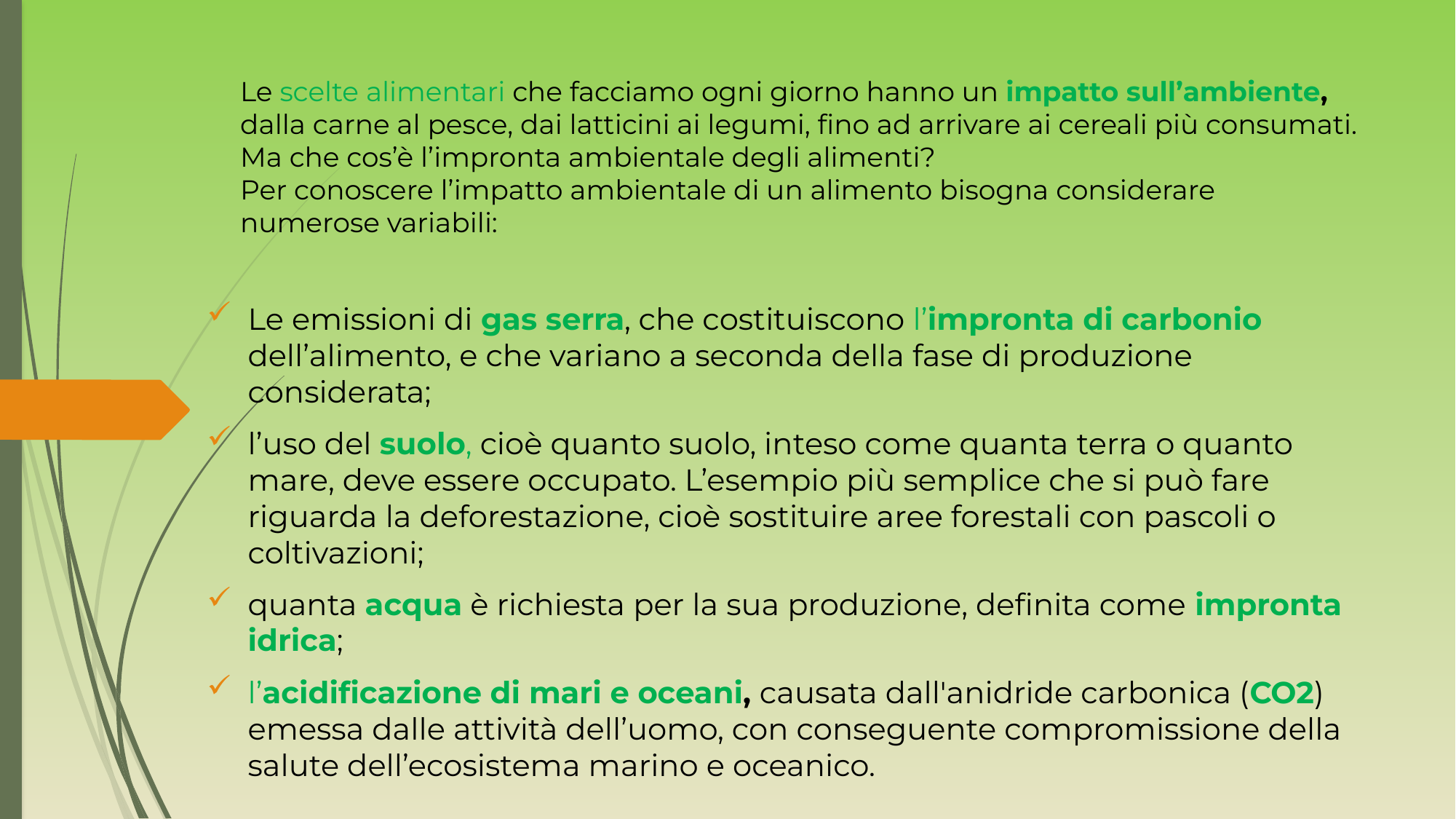

# Le scelte alimentari che facciamo ogni giorno hanno un impatto sull’ambiente, dalla carne al pesce, dai latticini ai legumi, fino ad arrivare ai cereali più consumati. Ma che cos’è l’impronta ambientale degli alimenti? Per conoscere l’impatto ambientale di un alimento bisogna considerare numerose variabili:
Le emissioni di gas serra, che costituiscono l’impronta di carbonio dell’alimento, e che variano a seconda della fase di produzione considerata;
l’uso del suolo, cioè quanto suolo, inteso come quanta terra o quanto mare, deve essere occupato. L’esempio più semplice che si può fare riguarda la deforestazione, cioè sostituire aree forestali con pascoli o coltivazioni;
quanta acqua è richiesta per la sua produzione, definita come impronta idrica;
l’acidificazione di mari e oceani, causata dall'anidride carbonica (CO2) emessa dalle attività dell’uomo, con conseguente compromissione della salute dell’ecosistema marino e oceanico.